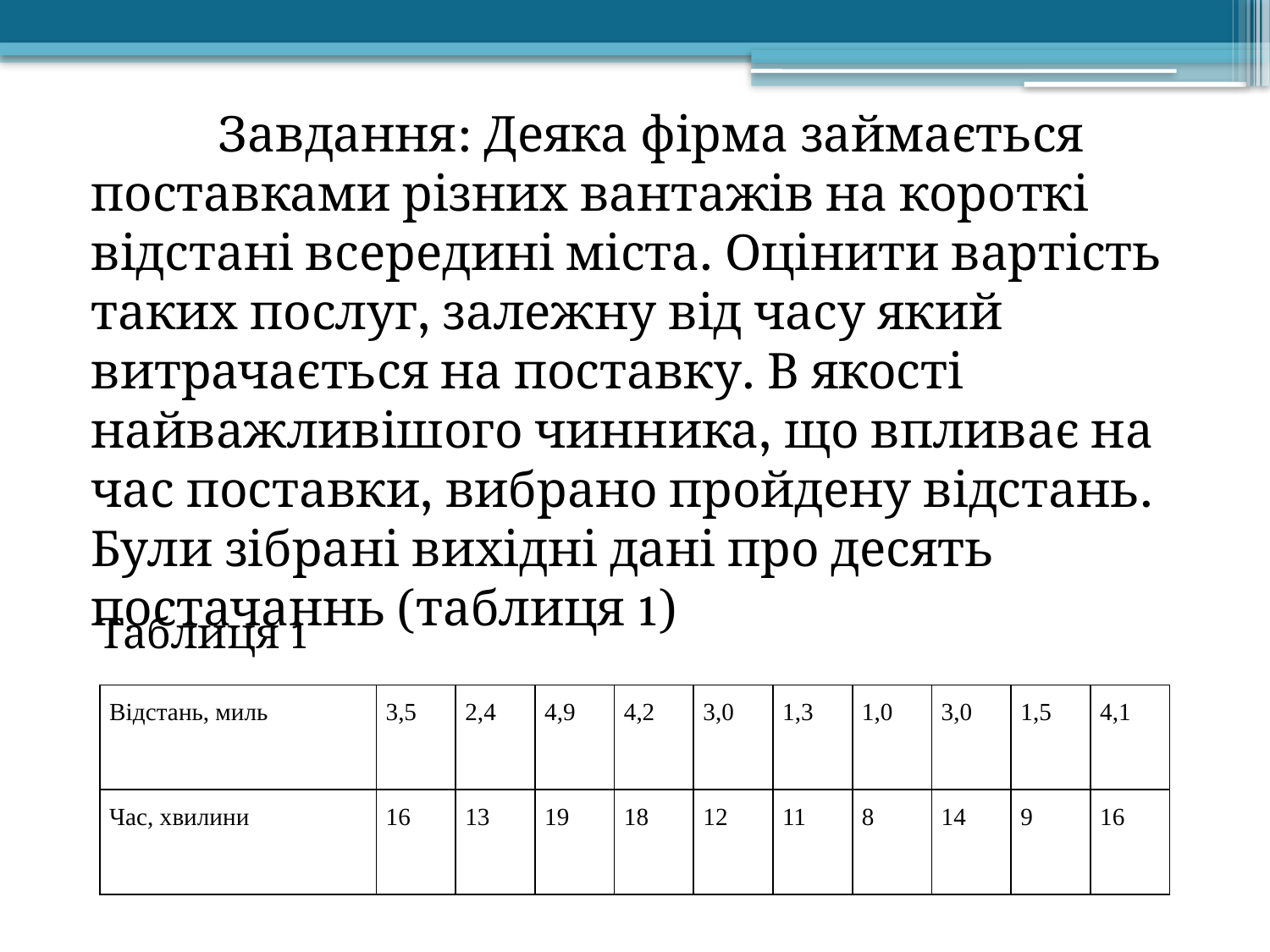

Завдання: Деяка фірма займається поставками різних вантажів на короткі відстані всередині міста. Оцінити вартість таких послуг, залежну від часу який витрачається на поставку. В якості найважливішого чинника, що впливає на час поставки, вибрано пройдену відстань. Були зібрані вихідні дані про десять постачаннь (таблиця 1)

Таблиця 1
| Відстань, миль | 3,5 | 2,4 | 4,9 | 4,2 | 3,0 | 1,3 | 1,0 | 3,0 | 1,5 | 4,1 |
| --- | --- | --- | --- | --- | --- | --- | --- | --- | --- | --- |
| Час, хвилини | 16 | 13 | 19 | 18 | 12 | 11 | 8 | 14 | 9 | 16 |